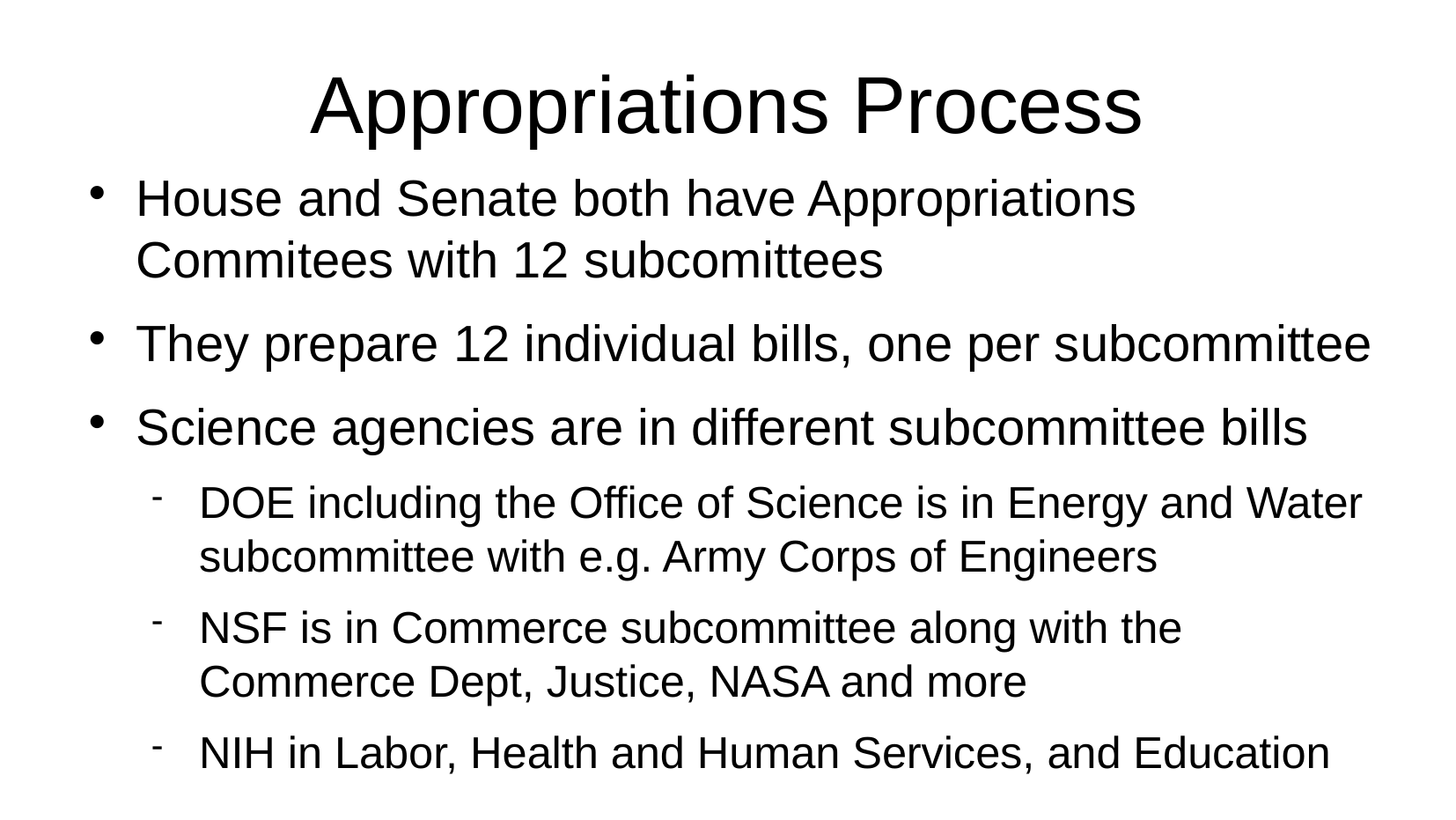

Appropriations Process
House and Senate both have Appropriations Commitees with 12 subcomittees
They prepare 12 individual bills, one per subcommittee
Science agencies are in different subcommittee bills
DOE including the Office of Science is in Energy and Water subcommittee with e.g. Army Corps of Engineers
NSF is in Commerce subcommittee along with the Commerce Dept, Justice, NASA and more
NIH in Labor, Health and Human Services, and Education